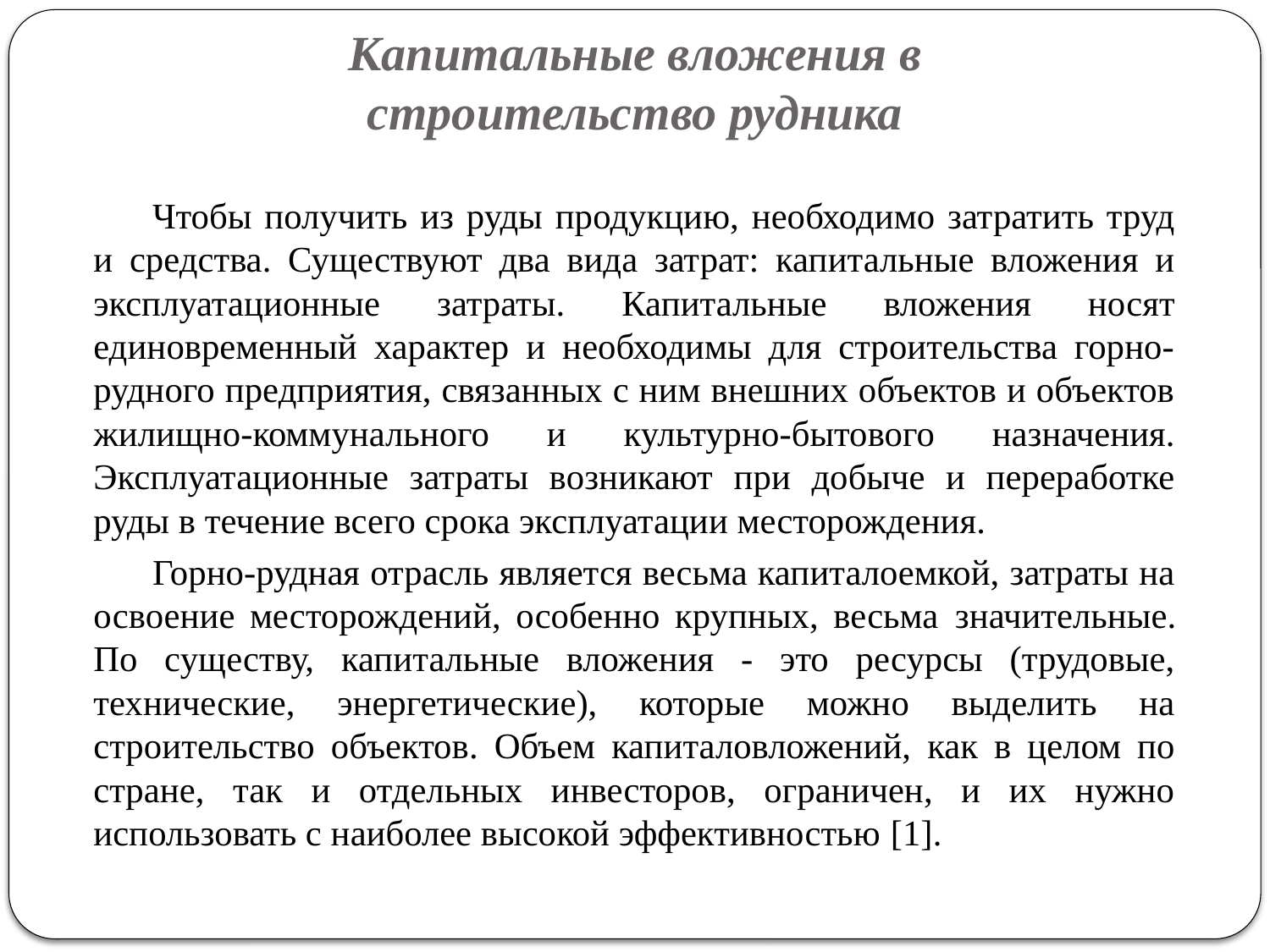

Капитальные вложения в строительство рудника
Чтобы получить из руды продукцию, необходимо затратить труд и средства. Существуют два вида затрат: капитальные вложения и эксплуатационные затраты. Капитальные вложения носят единовременный характер и необходимы для строительства горно-рудного предприятия, связанных с ним внешних объектов и объектов жилищно-коммунального и культурно-бытового назначения. Эксплуатационные затраты возникают при добыче и переработке руды в течение всего срока эксплуатации месторождения.
Горно-рудная отрасль является весьма капиталоемкой, затраты на освоение месторождений, особенно крупных, весьма значительные. По существу, капитальные вложения - это ресурсы (трудовые, технические, энергетические), которые можно выделить на строительство объектов. Объем капиталовложений, как в целом по стране, так и отдельных инвесторов, ограничен, и их нужно использовать с наиболее высокой эффективностью [1].